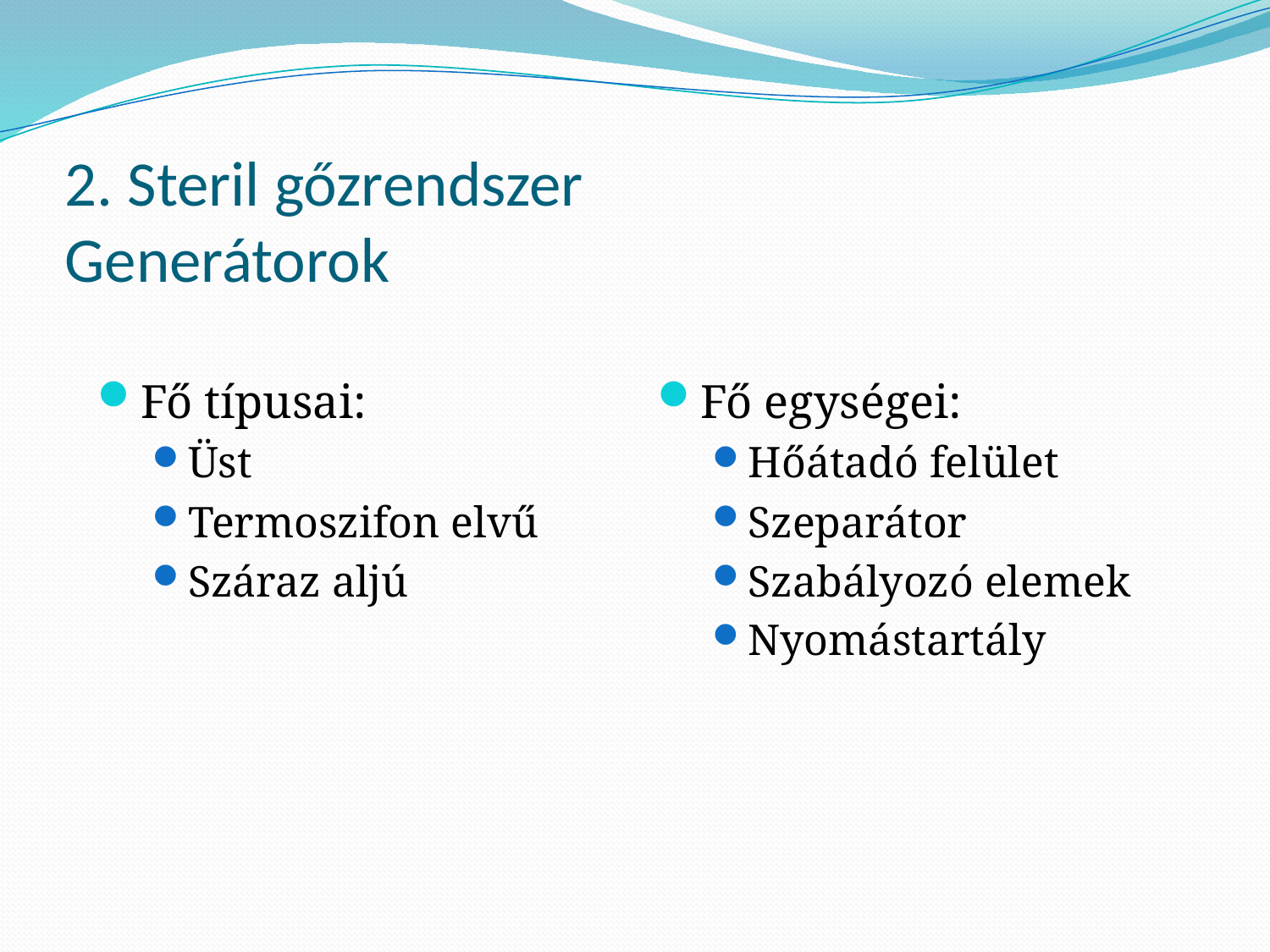

# 2. Steril gőzrendszer Generátorok
Fő típusai:
Üst
Termoszifon elvű
Száraz aljú

Fő egységei:
Hőátadó felület
Szeparátor
Szabályozó elemek
Nyomástartály